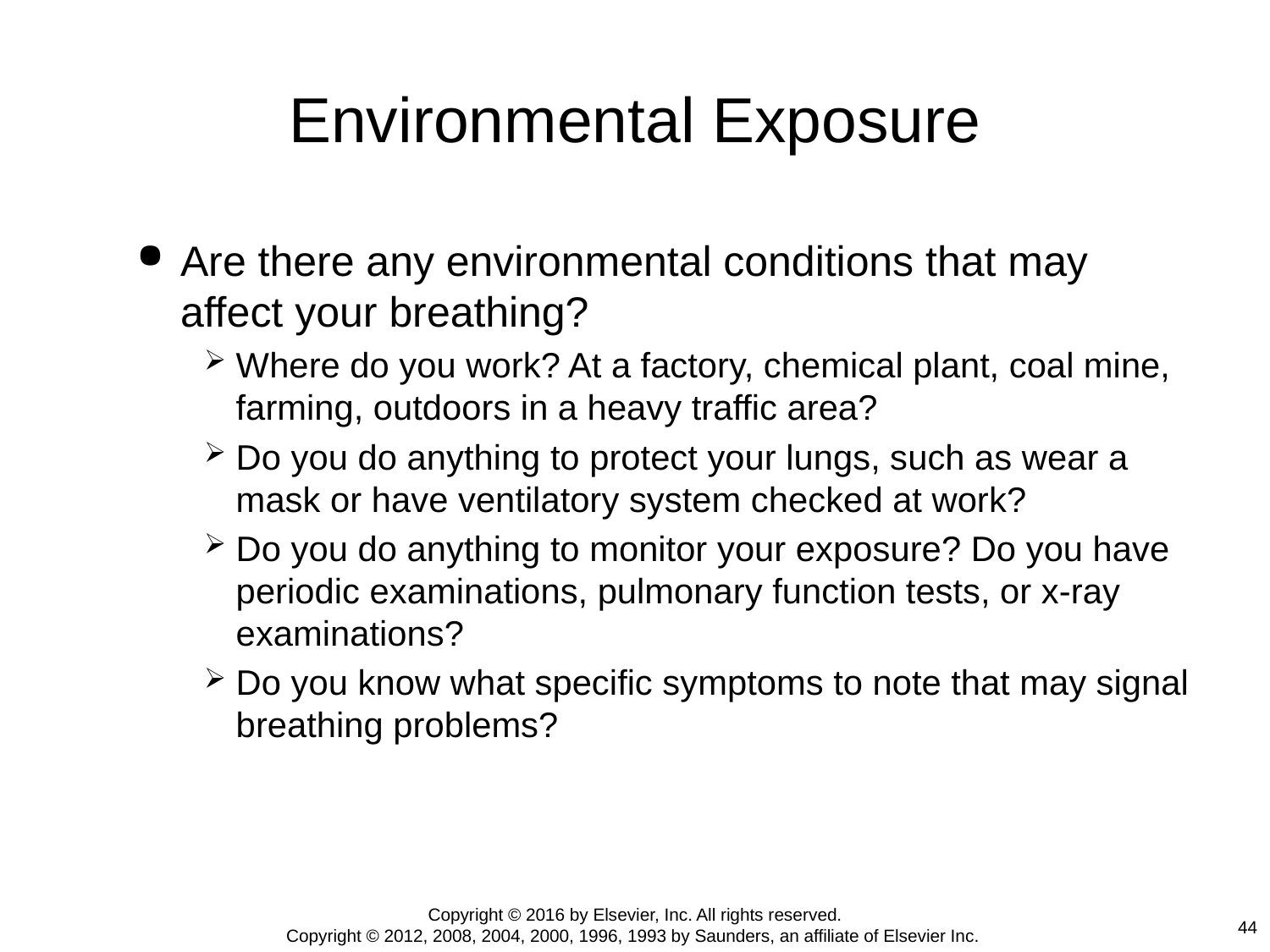

# Environmental Exposure
Are there any environmental conditions that may affect your breathing?
Where do you work? At a factory, chemical plant, coal mine, farming, outdoors in a heavy traffic area?
Do you do anything to protect your lungs, such as wear a mask or have ventilatory system checked at work?
Do you do anything to monitor your exposure? Do you have periodic examinations, pulmonary function tests, or x-ray examinations?
Do you know what specific symptoms to note that may signal breathing problems?
Copyright © 2016 by Elsevier, Inc. All rights reserved.
Copyright © 2012, 2008, 2004, 2000, 1996, 1993 by Saunders, an affiliate of Elsevier Inc.
44